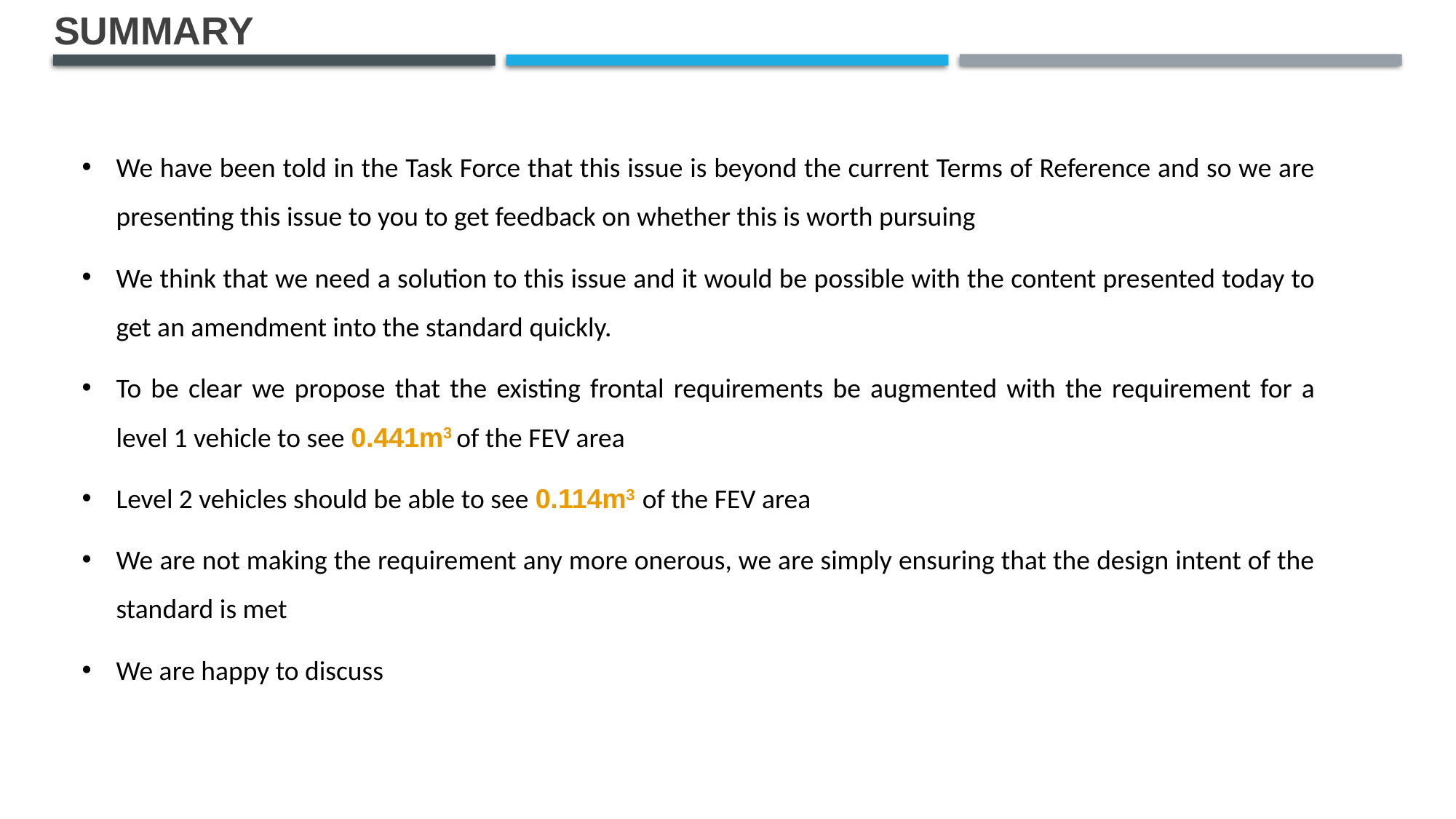

# SUmmary
We have been told in the Task Force that this issue is beyond the current Terms of Reference and so we are presenting this issue to you to get feedback on whether this is worth pursuing
We think that we need a solution to this issue and it would be possible with the content presented today to get an amendment into the standard quickly.
To be clear we propose that the existing frontal requirements be augmented with the requirement for a level 1 vehicle to see 0.441m3 of the FEV area
Level 2 vehicles should be able to see 0.114m3 of the FEV area
We are not making the requirement any more onerous, we are simply ensuring that the design intent of the standard is met
We are happy to discuss